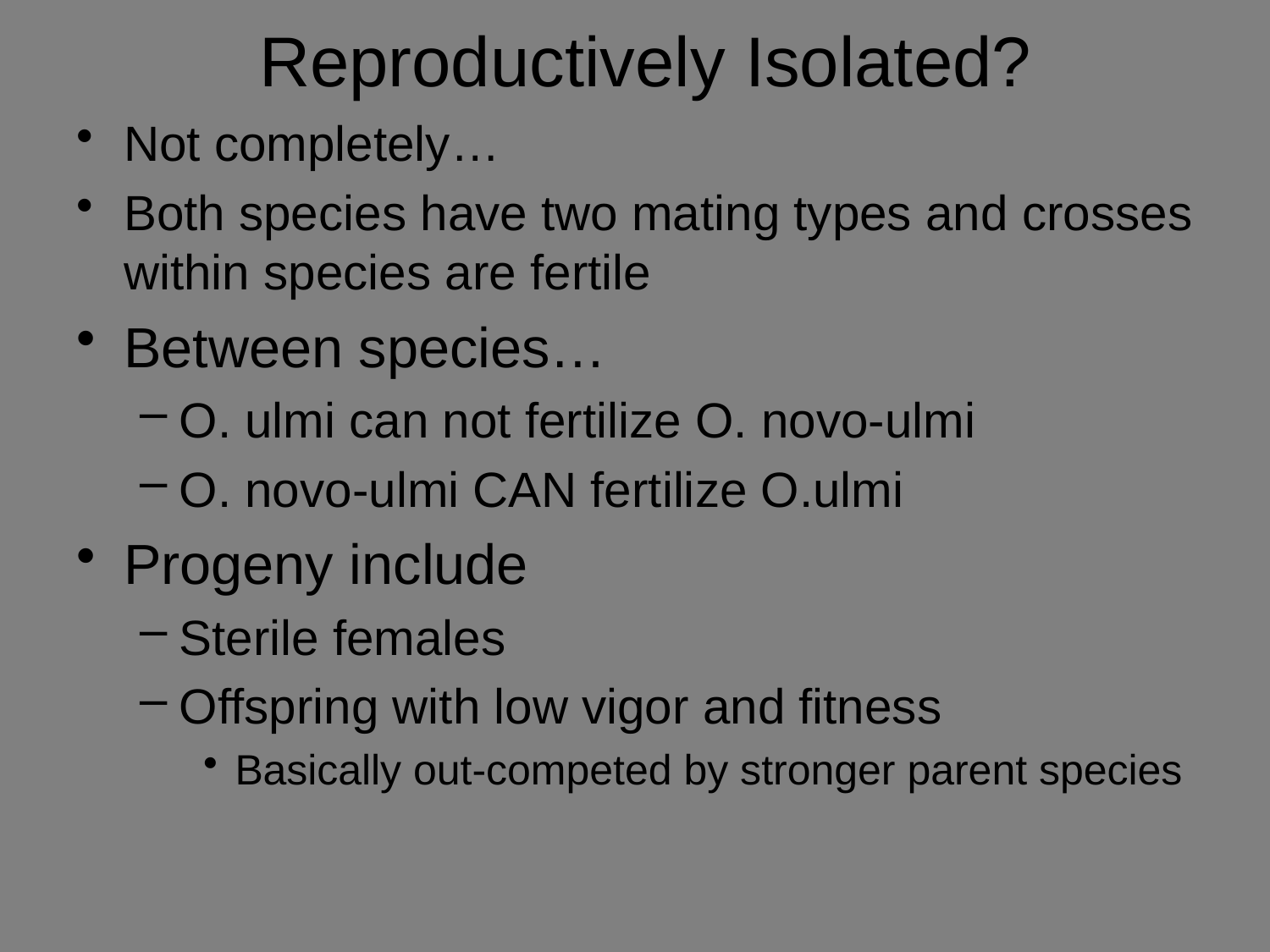

# Reproductively Isolated?
Not completely…
Both species have two mating types and crosses within species are fertile
Between species…
O. ulmi can not fertilize O. novo-ulmi
O. novo-ulmi CAN fertilize O.ulmi
Progeny include
Sterile females
Offspring with low vigor and fitness
Basically out-competed by stronger parent species